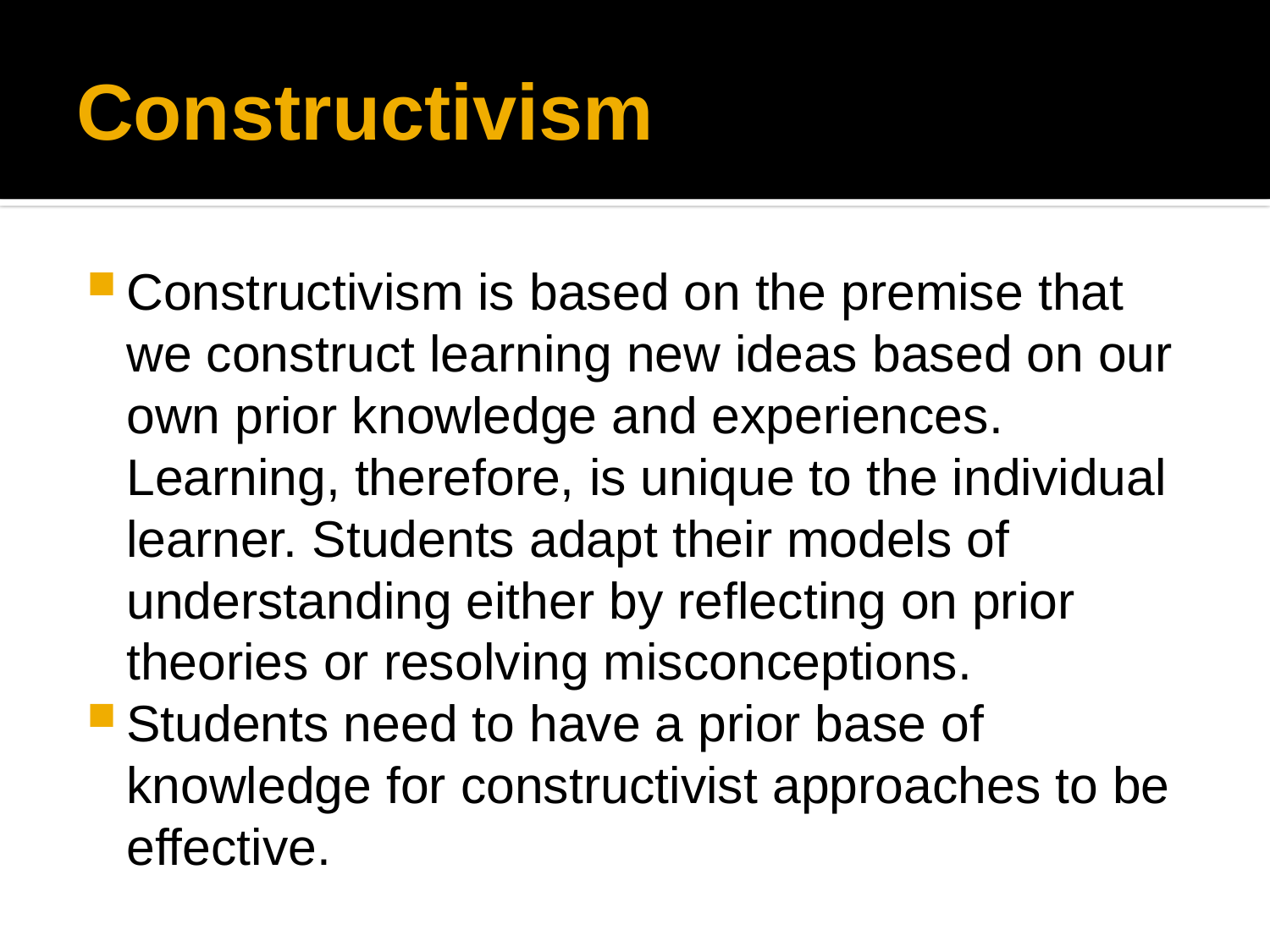

# Constructivism
Constructivism is based on the premise that we construct learning new ideas based on our own prior knowledge and experiences. Learning, therefore, is unique to the individual learner. Students adapt their models of understanding either by reflecting on prior theories or resolving misconceptions.
Students need to have a prior base of knowledge for constructivist approaches to be effective.